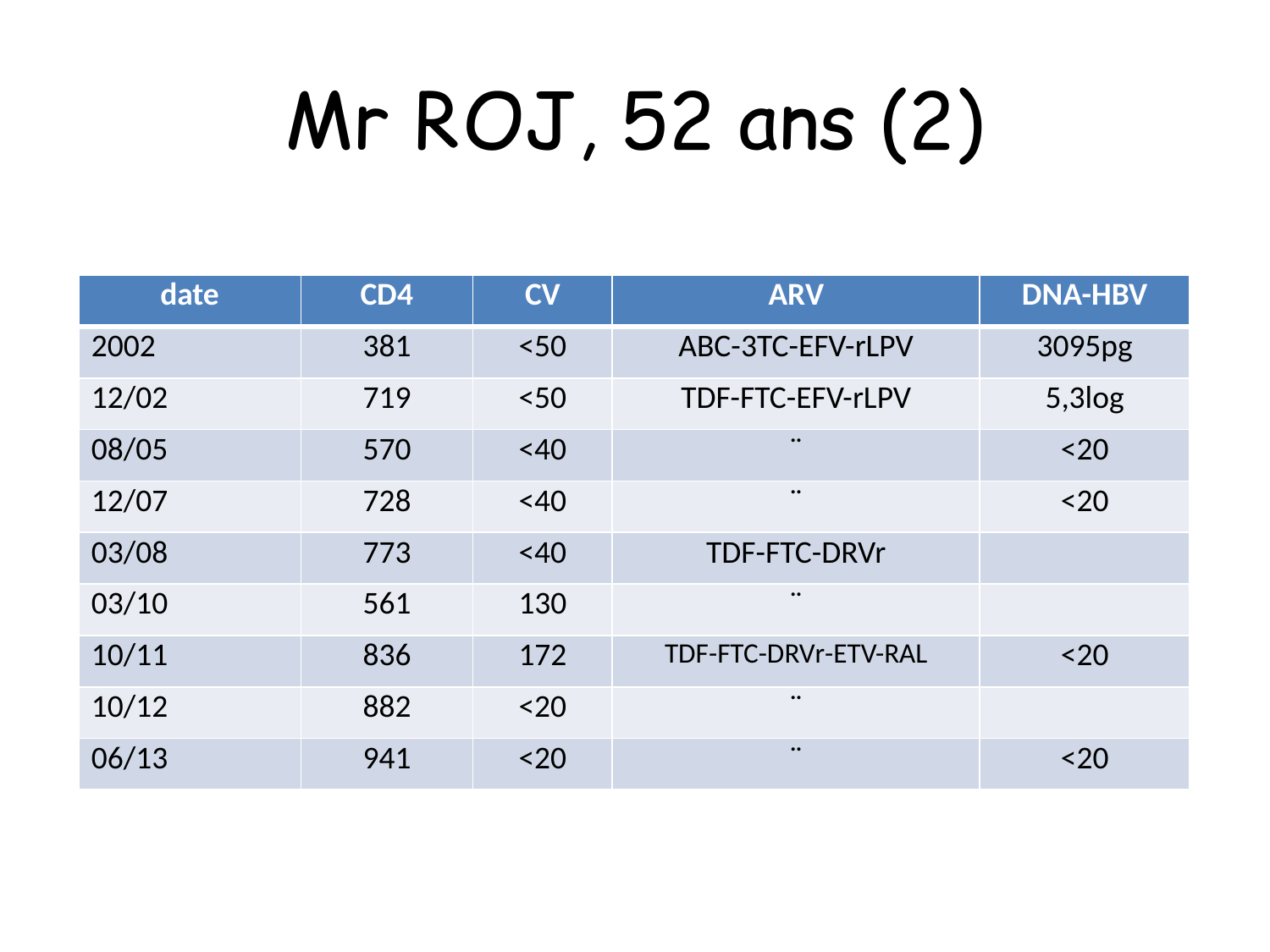

# Mr ROJ, 52 ans (2)
| date | CD4 | CV | ARV | DNA-HBV |
| --- | --- | --- | --- | --- |
| 2002 | 381 | <50 | ABC-3TC-EFV-rLPV | 3095pg |
| 12/02 | 719 | <50 | TDF-FTC-EFV-rLPV | 5,3log |
| 08/05 | 570 | <40 | ¨ | <20 |
| 12/07 | 728 | <40 | ¨ | <20 |
| 03/08 | 773 | <40 | TDF-FTC-DRVr |  |
| 03/10 | 561 | 130 | ¨ |  |
| 10/11 | 836 | 172 | TDF-FTC-DRVr-ETV-RAL | <20 |
| 10/12 | 882 | <20 | ¨ |  |
| 06/13 | 941 | <20 | ¨ | <20 |